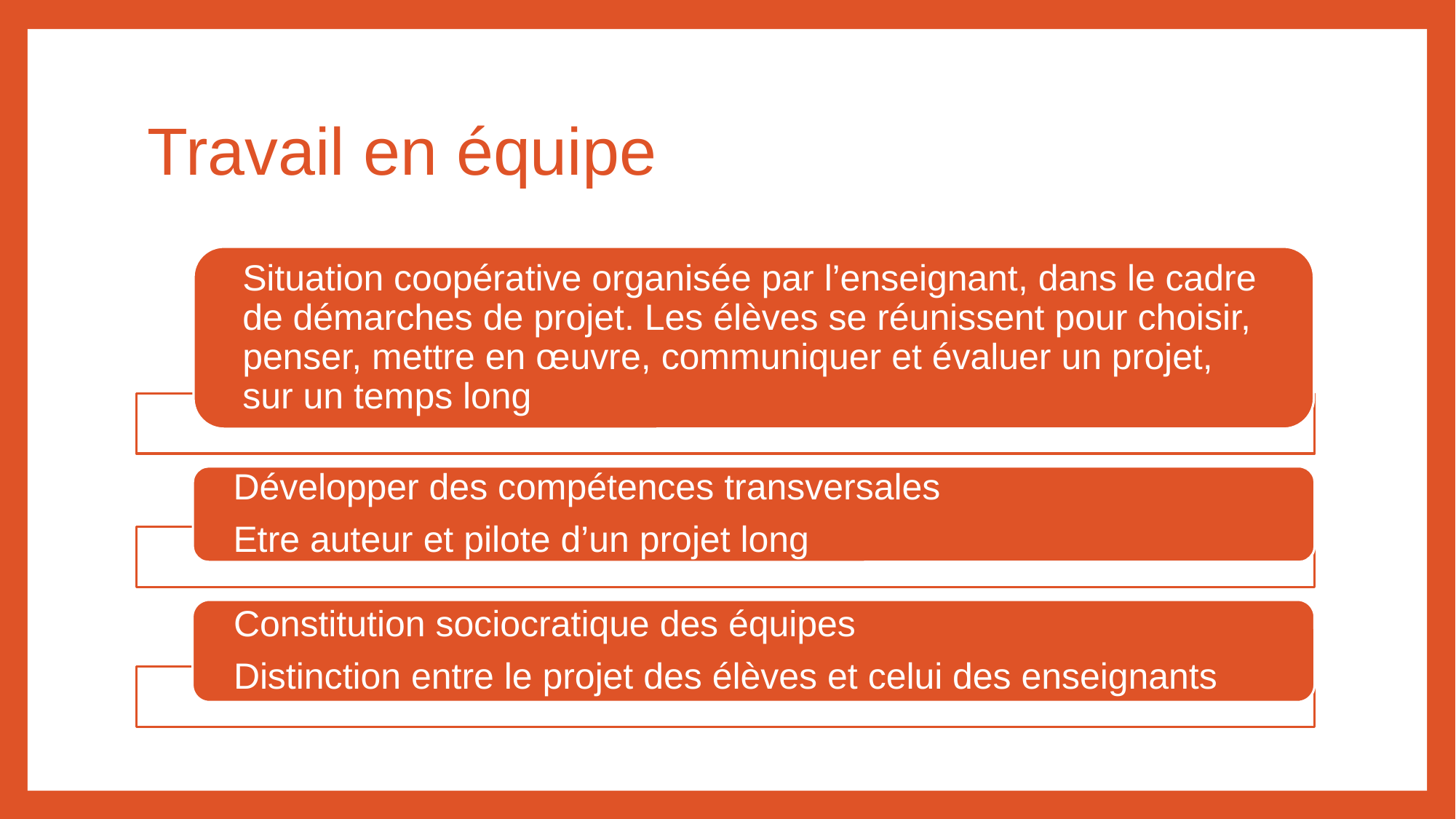

# Travail en équipe
Situation coopérative organisée par l’enseignant, dans le cadre de démarches de projet. Les élèves se réunissent pour choisir, penser, mettre en œuvre, communiquer et évaluer un projet, sur un temps long
Développer des compétences transversales
Etre auteur et pilote d’un projet long
Constitution sociocratique des équipes
Distinction entre le projet des élèves et celui des enseignants